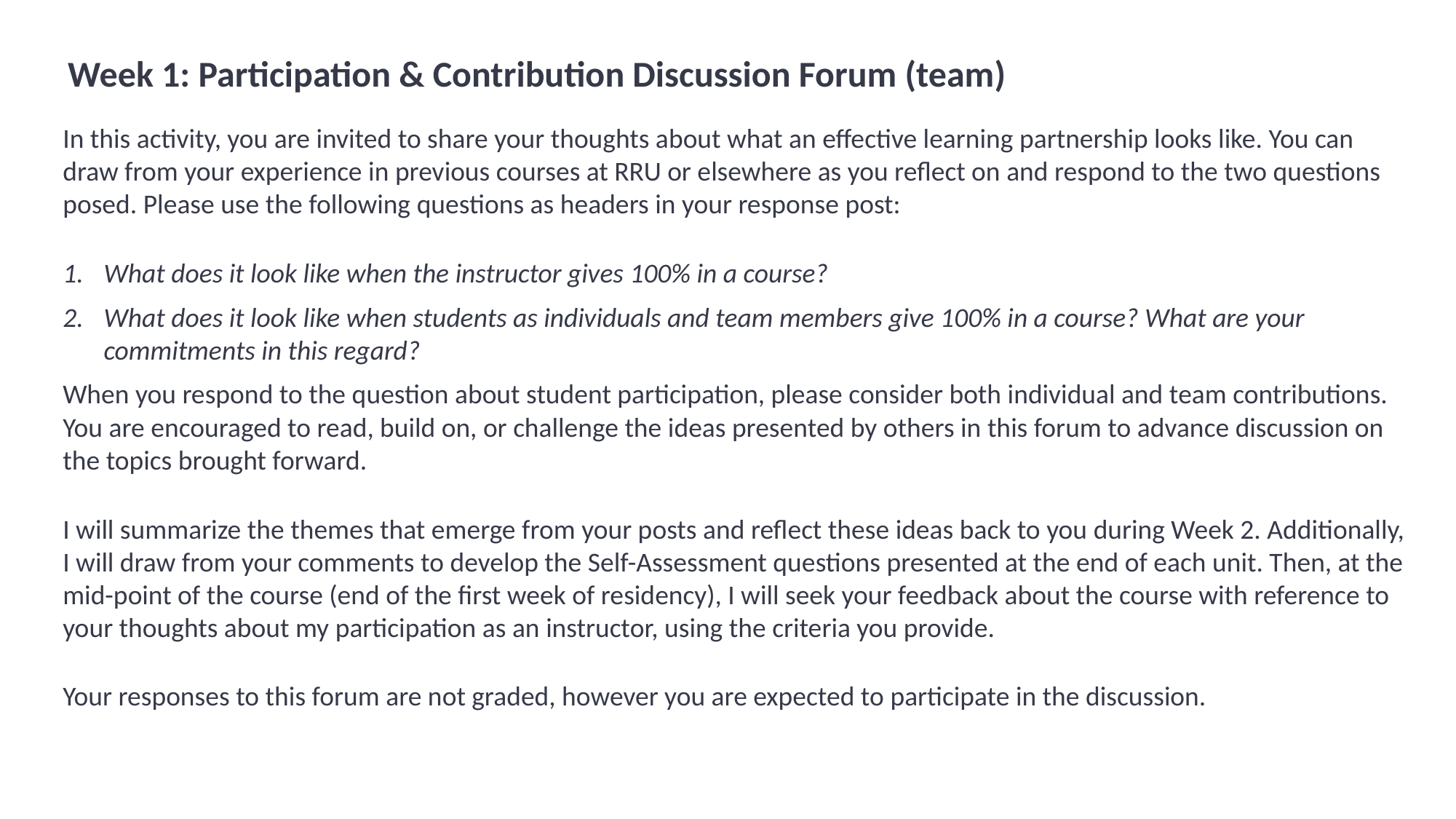

Week 1: Participation & Contribution Discussion Forum (team)
In this activity, you are invited to share your thoughts about what an effective learning partnership looks like. You can draw from your experience in previous courses at RRU or elsewhere as you reflect on and respond to the two questions posed. Please use the following questions as headers in your response post:

What does it look like when the instructor gives 100% in a course?
What does it look like when students as individuals and team members give 100% in a course? What are your commitments in this regard?
When you respond to the question about student participation, please consider both individual and team contributions. You are encouraged to read, build on, or challenge the ideas presented by others in this forum to advance discussion on the topics brought forward.

I will summarize the themes that emerge from your posts and reflect these ideas back to you during Week 2. Additionally, I will draw from your comments to develop the Self-Assessment questions presented at the end of each unit. Then, at the mid-point of the course (end of the first week of residency), I will seek your feedback about the course with reference to your thoughts about my participation as an instructor, using the criteria you provide.

Your responses to this forum are not graded, however you are expected to participate in the discussion.